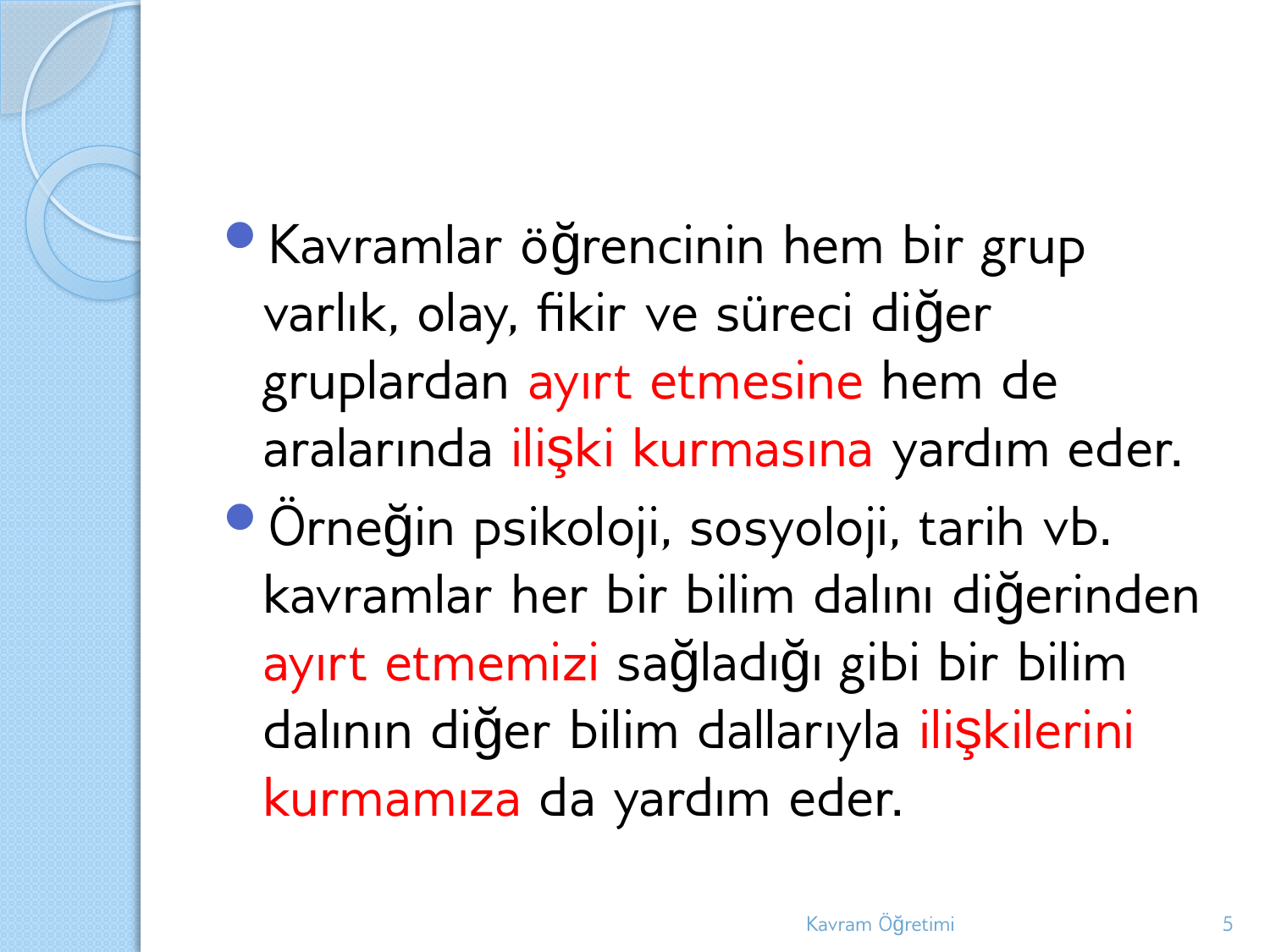

#
Kavramlar öğrencinin hem bir grup varlık, olay, fikir ve süreci diğer gruplardan ayırt etmesine hem de aralarında ilişki kurmasına yardım eder.
Örneğin psikoloji, sosyoloji, tarih vb. kavramlar her bir bilim dalını diğerinden ayırt etmemizi sağladığı gibi bir bilim dalının diğer bilim dallarıyla ilişkilerini kurmamıza da yardım eder.
Kavram Öğretimi
5